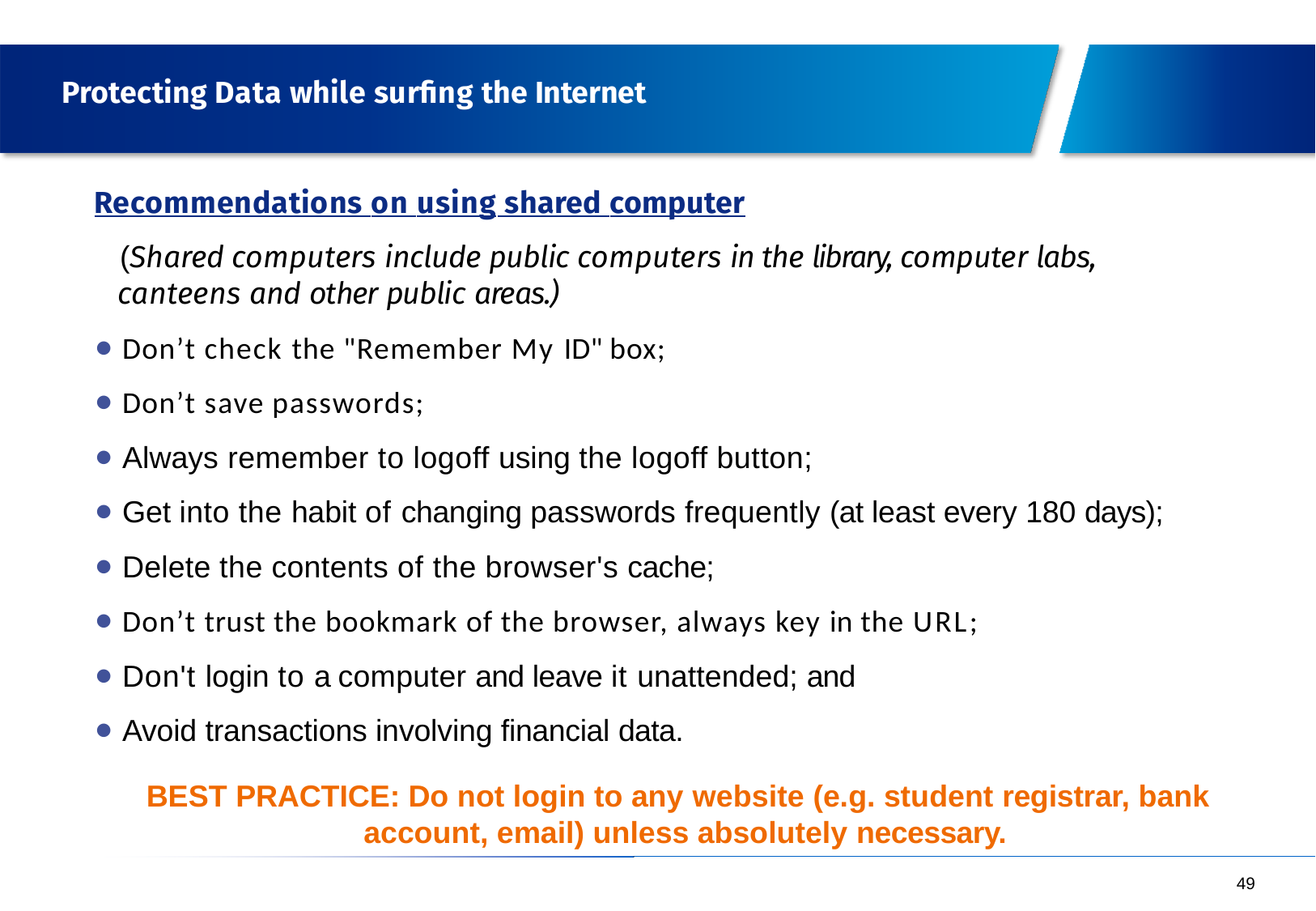

# Protecting Data while surfing the Internet
Recommendations on using shared computer
(Shared computers include public computers in the library, computer labs,
canteens and other public areas.)
• Don’t check the "Remember My ID" box;
• Don’t save passwords;
• Always remember to logoff using the logoff button;
• Get into the habit of changing passwords frequently (at least every 180 days);
• Delete the contents of the browser's cache;
• Don’t trust the bookmark of the browser, always key in the URL;
• Don't login to a computer and leave it unattended; and
• Avoid transactions involving financial data.
BEST PRACTICE: Do not login to any website (e.g. student registrar, bank  account, email) unless absolutely necessary.

49